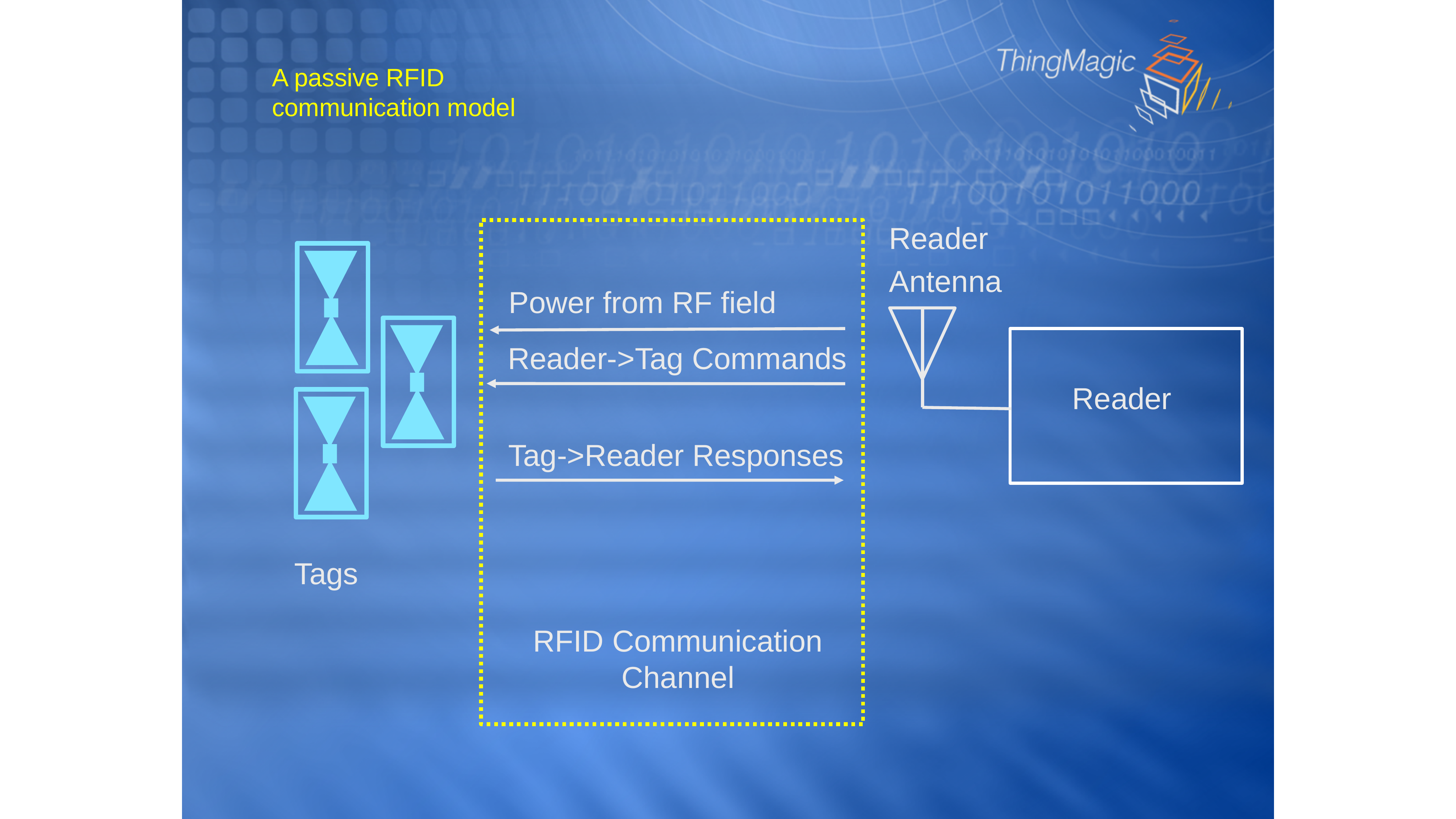

# A passive RFID communication model
Reader
Antenna

Power from RF field

Reader->Tag Commands
Reader

Tag->Reader Responses

Tags
RFID Communication Channel